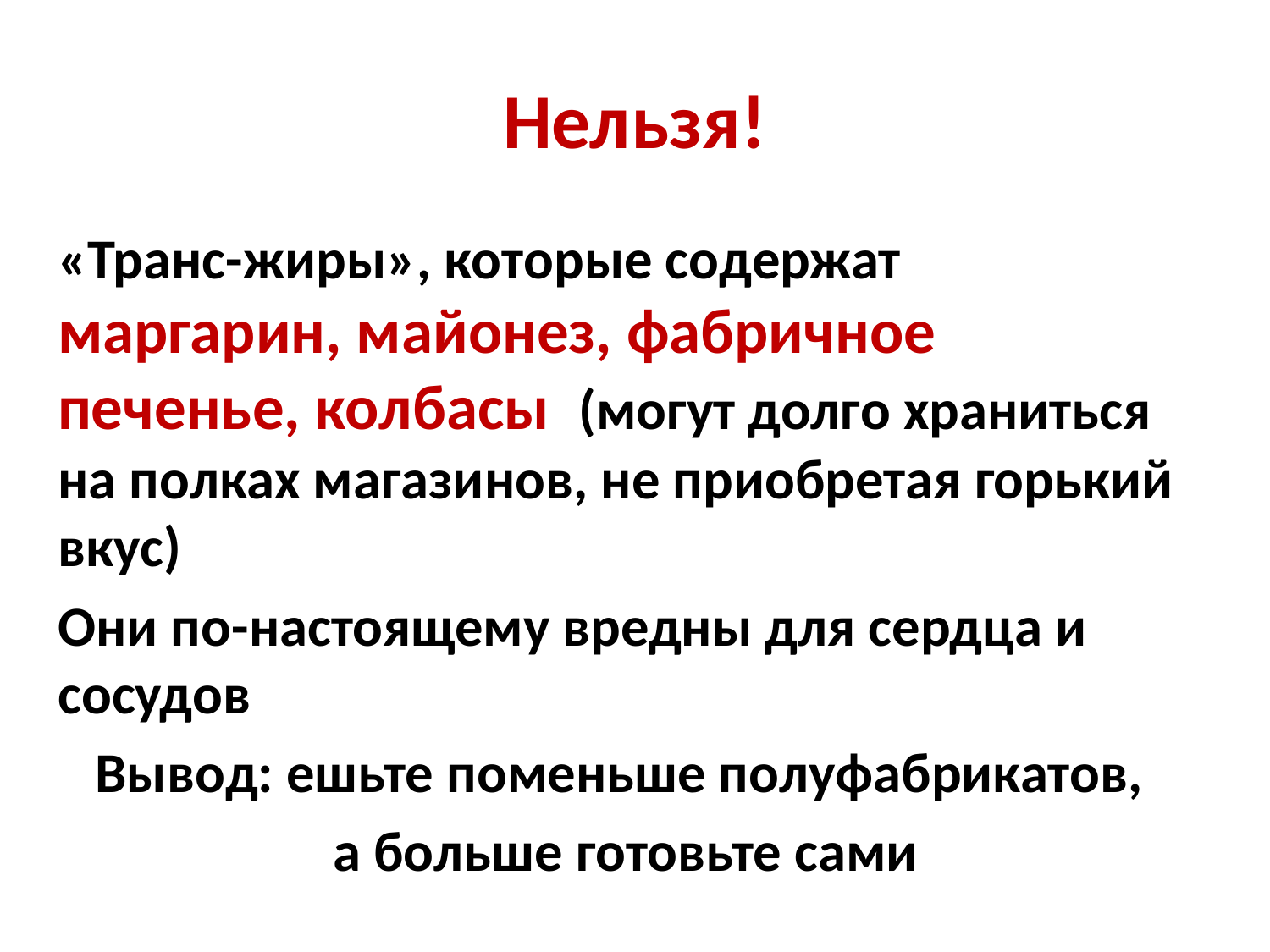

# Нельзя!
«Транс-жиры», которые содержат маргарин, майонез, фабричное печенье, колбасы  (могут долго храниться на полках магазинов, не приобретая горький вкус)
Они по-настоящему вредны для сердца и сосудов
Вывод: ешьте поменьше полуфабрикатов,
а больше готовьте сами